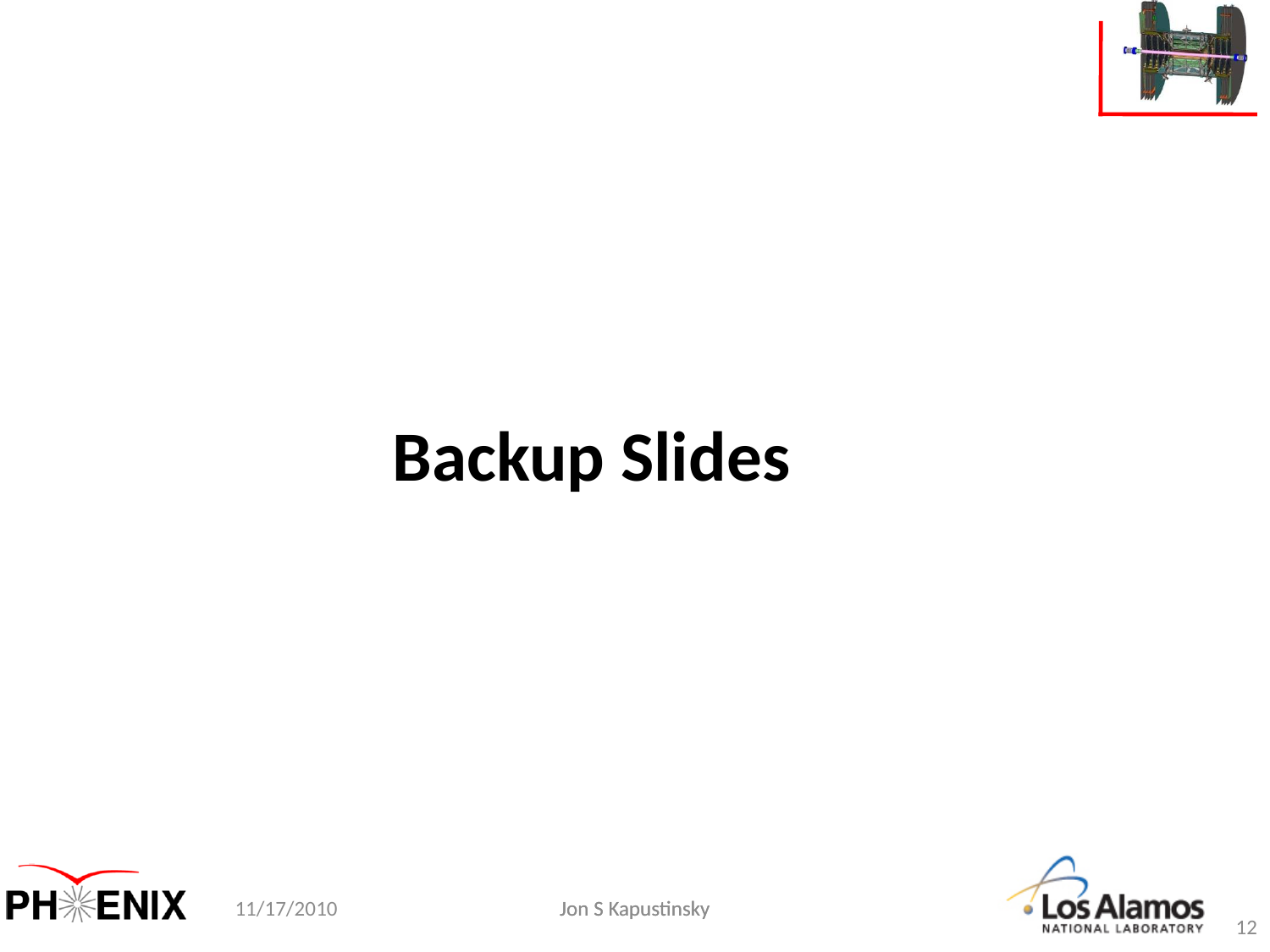

Backup Slides
11/17/2010
Jon S Kapustinsky
12